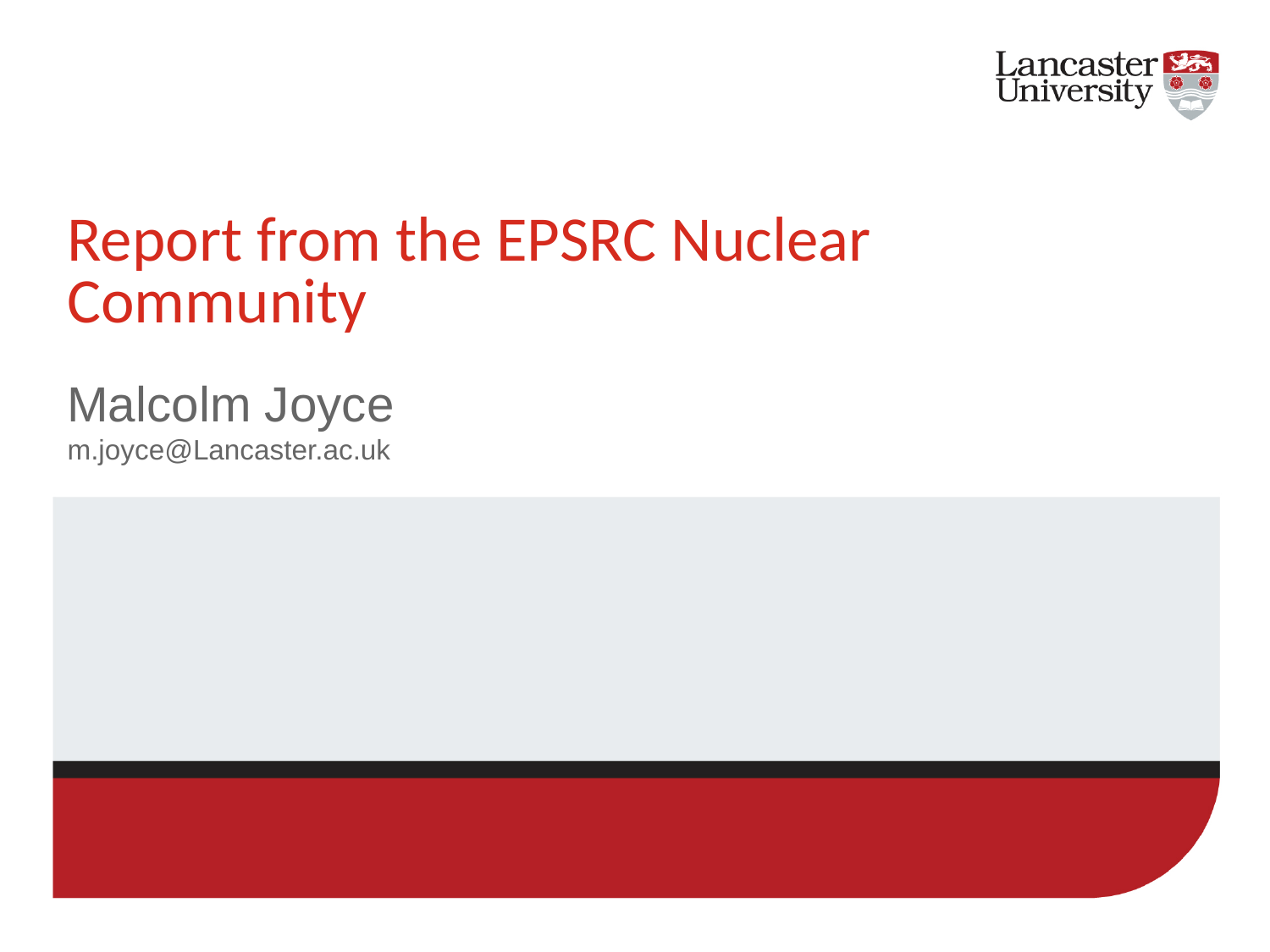

# Report from the EPSRC Nuclear Community
Malcolm Joyce
m.joyce@Lancaster.ac.uk